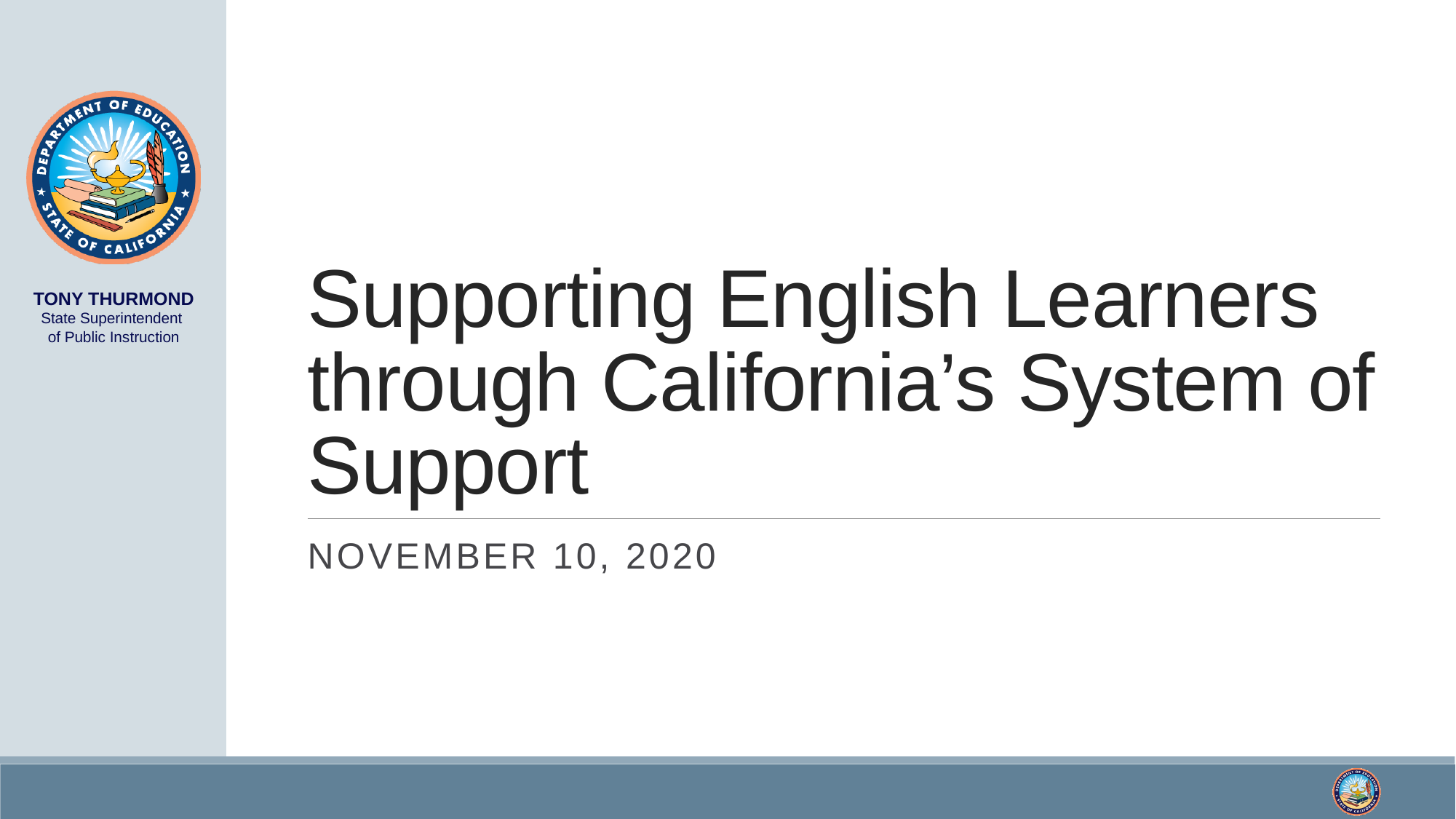

# Supporting English Learners through California’s System of Support
November 10, 2020